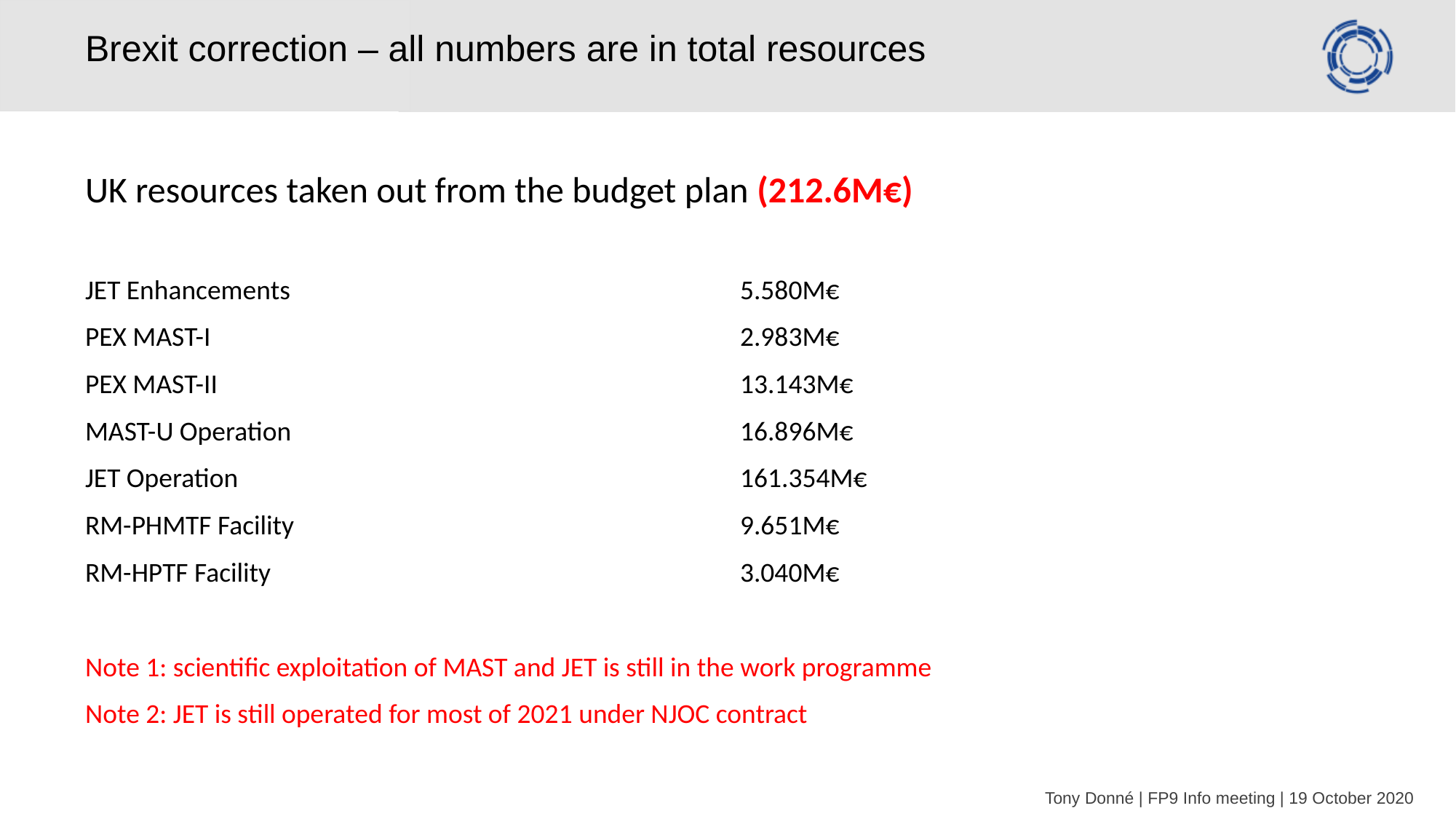

# Brexit correction – all numbers are in total resources
UK resources taken out from the budget plan (212.6M€)

JET Enhancements					5.580M€
PEX MAST-I					2.983M€
PEX MAST-II					13.143M€
MAST-U Operation					16.896M€
JET Operation					161.354M€
RM-PHMTF Facility					9.651M€
RM-HPTF Facility					3.040M€

Note 1: scientific exploitation of MAST and JET is still in the work programme
Note 2: JET is still operated for most of 2021 under NJOC contract
Tony Donné | FP9 Info meeting | 19 October 2020